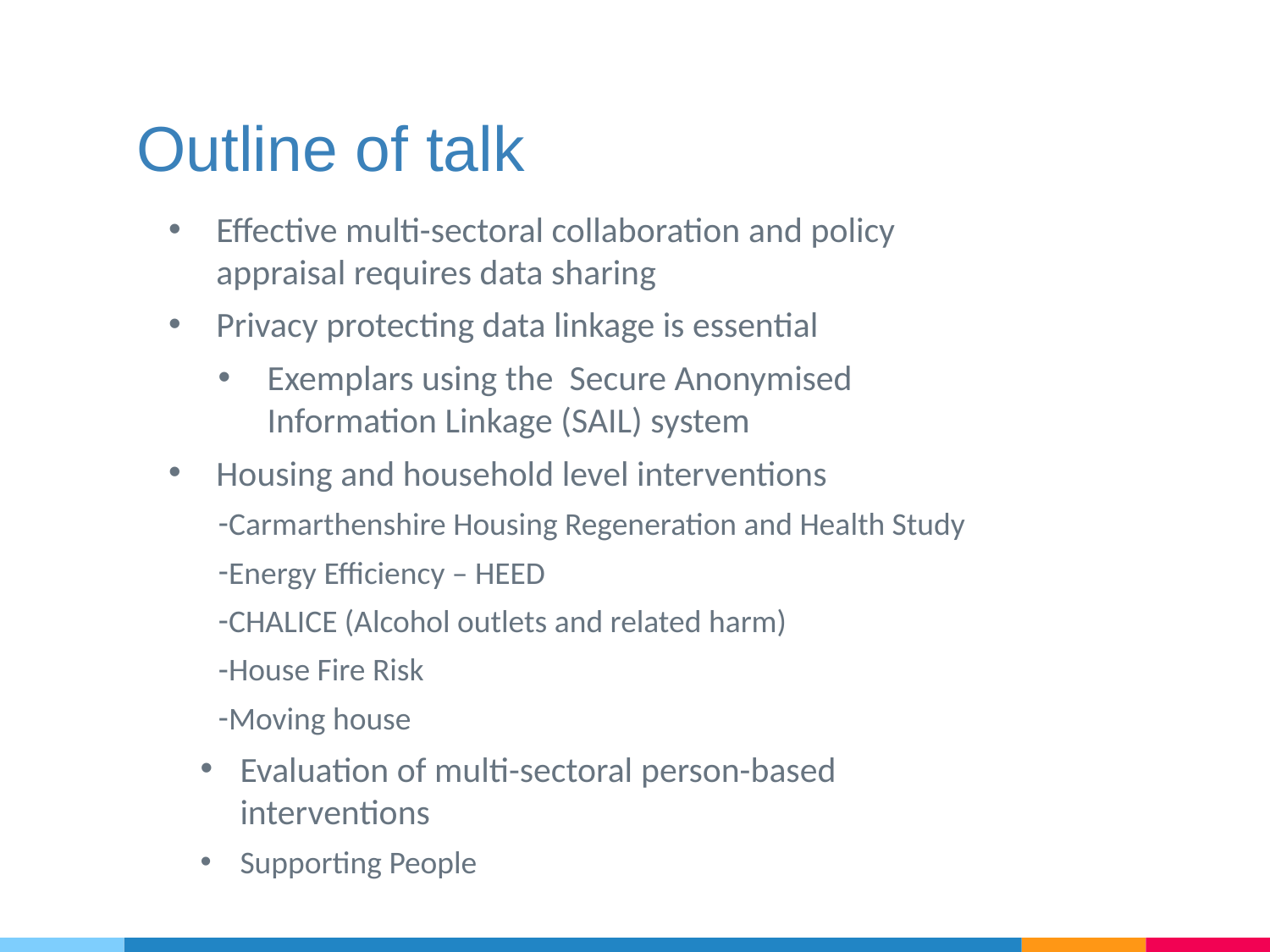

# Outline of talk
Effective multi-sectoral collaboration and policy appraisal requires data sharing
Privacy protecting data linkage is essential
Exemplars using the  Secure Anonymised Information Linkage (SAIL) system
Housing and household level interventions
Carmarthenshire Housing Regeneration and Health Study
Energy Efficiency – HEED
CHALICE (Alcohol outlets and related harm)
House Fire Risk
Moving house
Evaluation of multi-sectoral person-based interventions
Supporting People